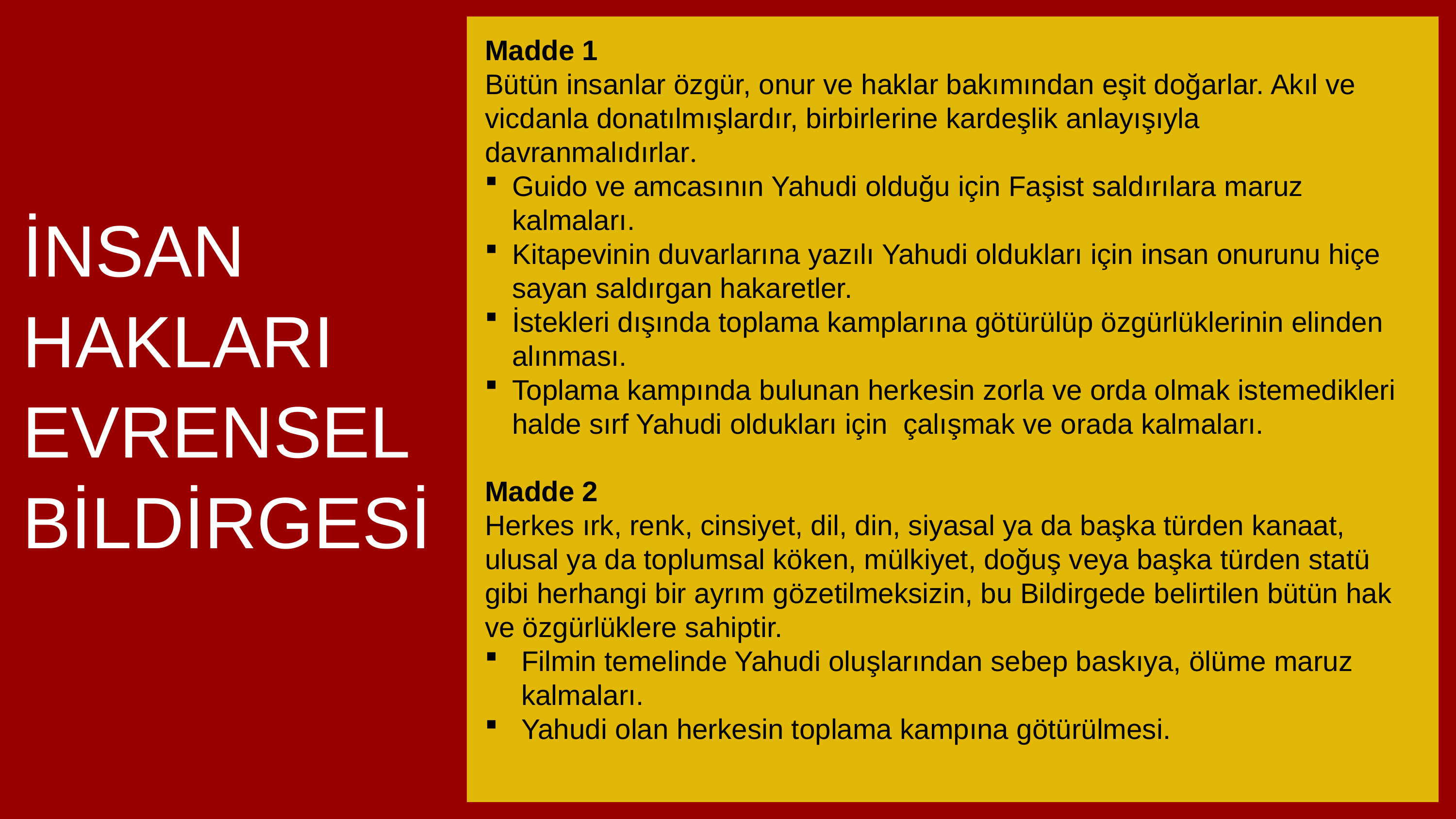

Madde 1
Bütün insanlar özgür, onur ve haklar bakımından eşit doğarlar. Akıl ve vicdanla donatılmışlardır, birbirlerine kardeşlik anlayışıyla davranmalıdırlar.
Guido ve amcasının Yahudi olduğu için Faşist saldırılara maruz kalmaları.
Kitapevinin duvarlarına yazılı Yahudi oldukları için insan onurunu hiçe sayan saldırgan hakaretler.
İstekleri dışında toplama kamplarına götürülüp özgürlüklerinin elinden alınması.
Toplama kampında bulunan herkesin zorla ve orda olmak istemedikleri halde sırf Yahudi oldukları için  çalışmak ve orada kalmaları.

Madde 2
Herkes ırk, renk, cinsiyet, dil, din, siyasal ya da başka türden kanaat, ulusal ya da toplumsal köken, mülkiyet, doğuş veya başka türden statü gibi herhangi bir ayrım gözetilmeksizin, bu Bildirgede belirtilen bütün hak ve özgürlüklere sahiptir.
Filmin temelinde Yahudi oluşlarından sebep baskıya, ölüme maruz kalmaları.
Yahudi olan herkesin toplama kampına götürülmesi.

İNSAN

HAKLARI

EVRENSEL

BİLDİRGESİ